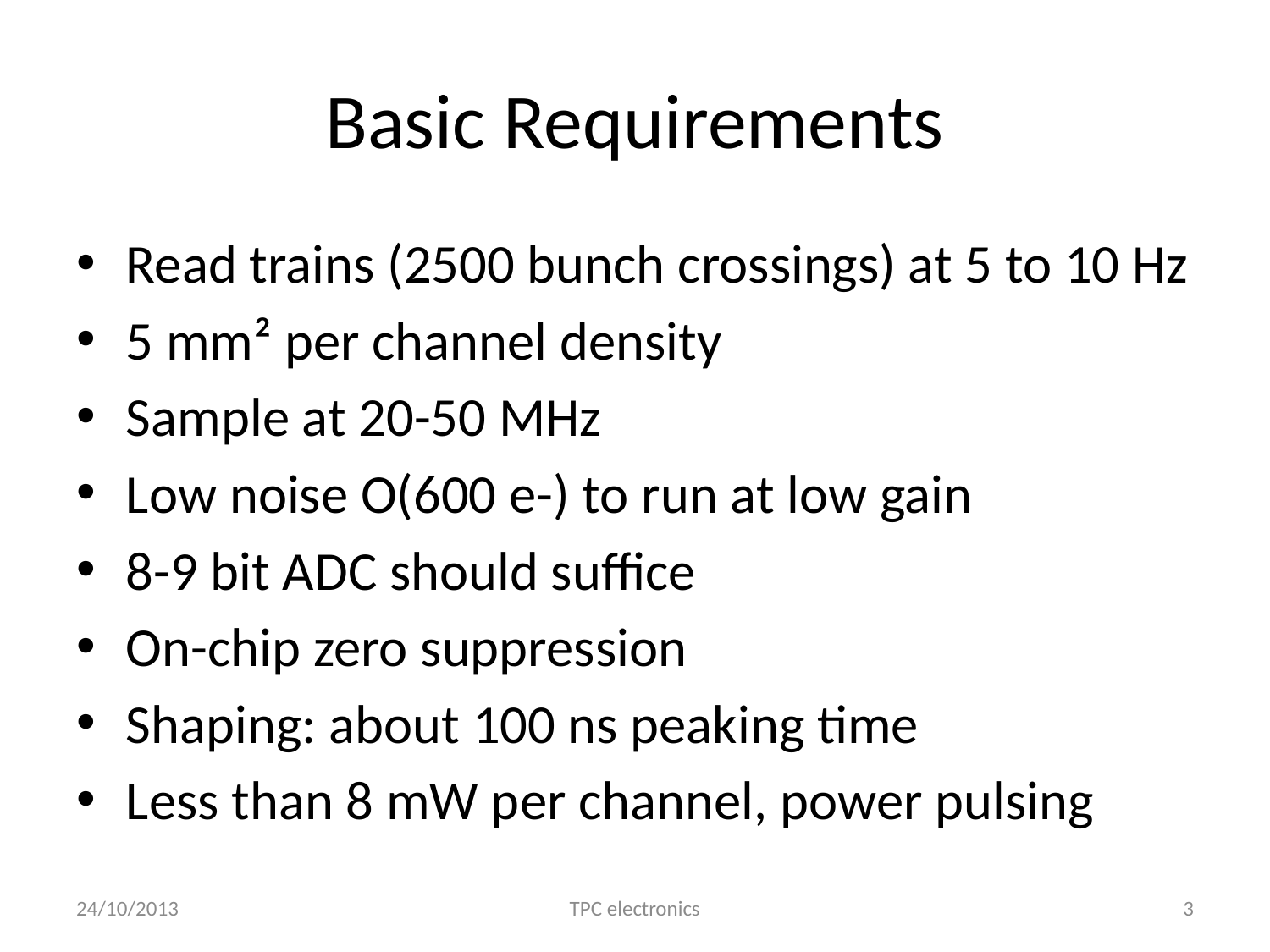

# Basic Requirements
Read trains (2500 bunch crossings) at 5 to 10 Hz
5 mm² per channel density
Sample at 20-50 MHz
Low noise O(600 e-) to run at low gain
8-9 bit ADC should suffice
On-chip zero suppression
Shaping: about 100 ns peaking time
Less than 8 mW per channel, power pulsing
24/10/2013
TPC electronics
3